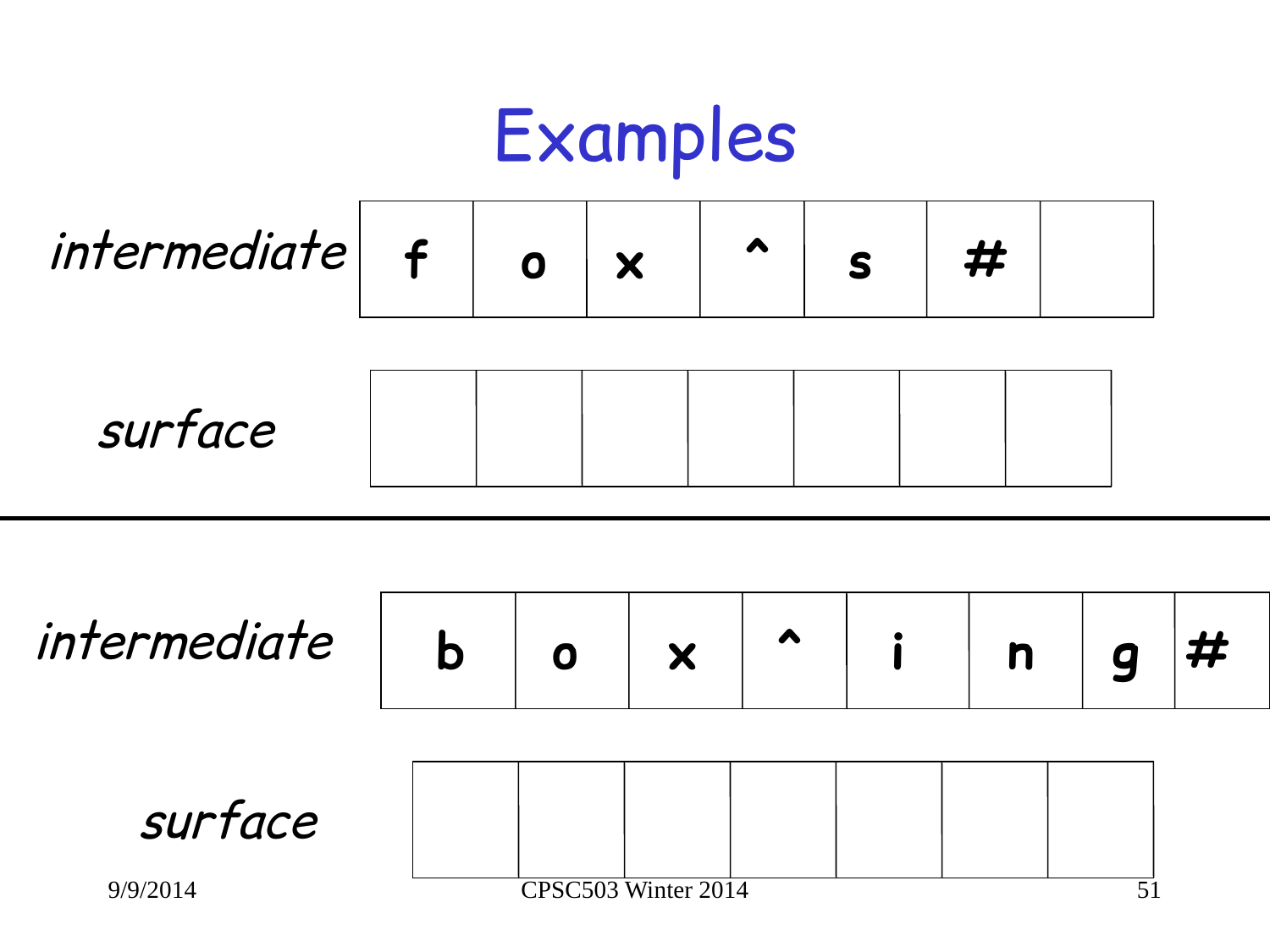

# Examples

intermediate
f
o
x
^
s
#

surface

intermediate
b
o
x
^
i
n
g
#

surface
9/9/2014
CPSC503 Winter 2014
51